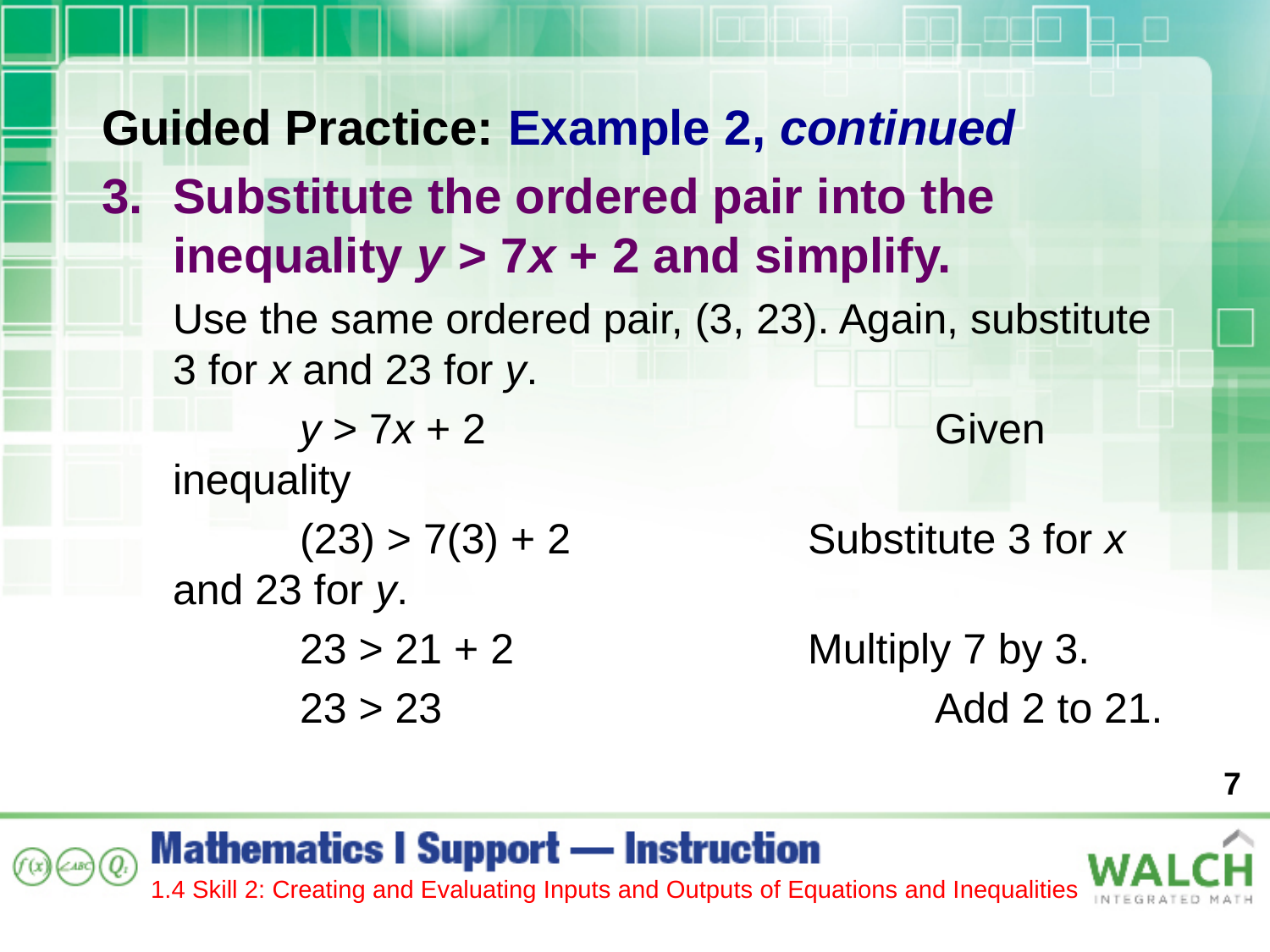

Guided Practice: Example 2, continued
Substitute the ordered pair into the inequality y > 7x + 2 and simplify.
Use the same ordered pair, (3, 23). Again, substitute 3 for x and 23 for y.
	y > 7x + 2				Given inequality
	(23) > 7(3) + 2		Substitute 3 for x and 23 for y.
	23 > 21 + 2			Multiply 7 by 3.
	23 > 23				Add 2 to 21.
7
1.4 Skill 2: Creating and Evaluating Inputs and Outputs of Equations and Inequalities